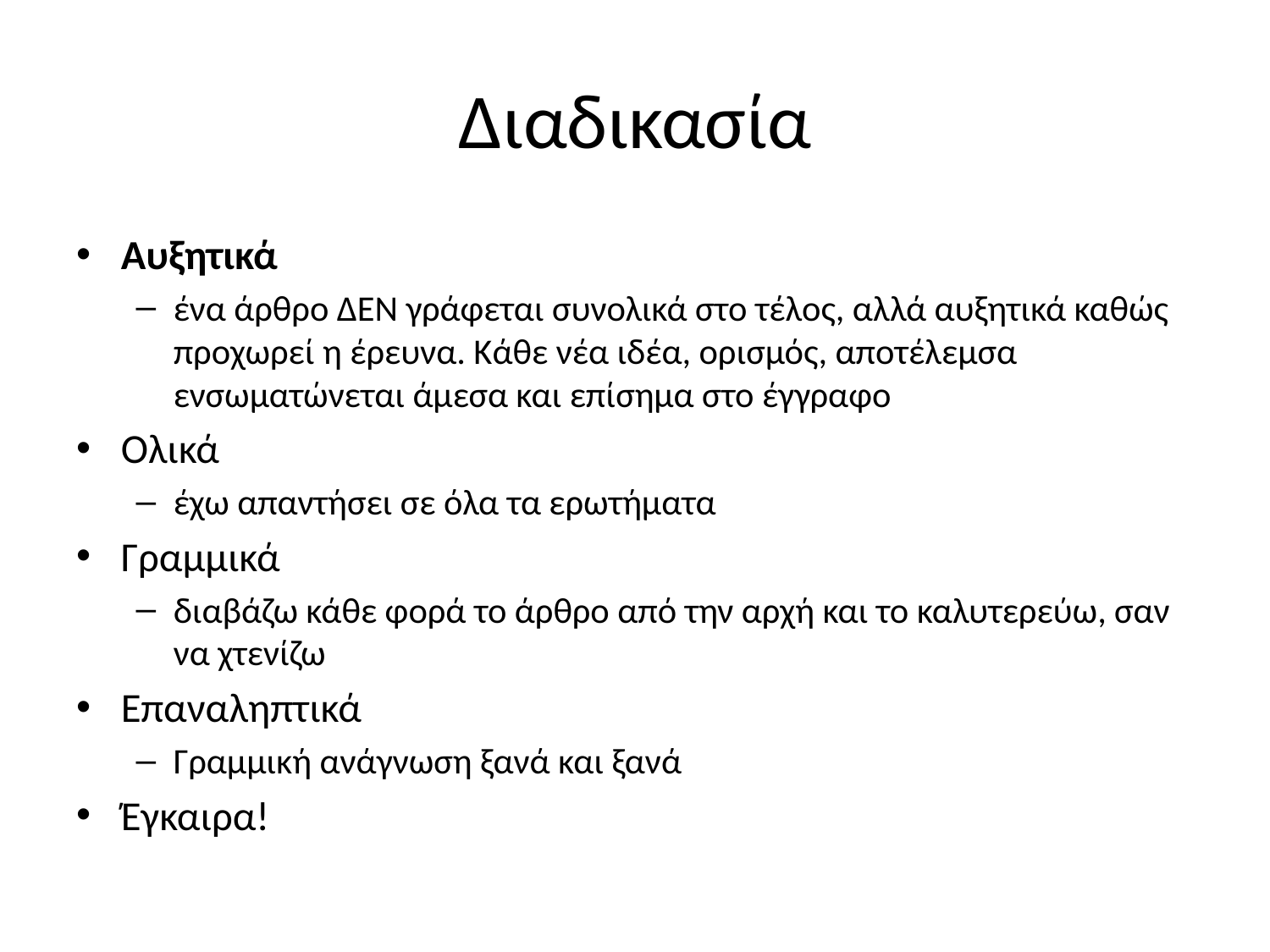

# Διαδικασία
Αυξητικά
ένα άρθρο ΔΕΝ γράφεται συνολικά στο τέλος, αλλά αυξητικά καθώς προχωρεί η έρευνα. Κάθε νέα ιδέα, ορισμός, αποτέλεμσα ενσωματώνεται άμεσα και επίσημα στο έγγραφο
Ολικά
έχω απαντήσει σε όλα τα ερωτήματα
Γραμμικά
διαβάζω κάθε φορά το άρθρο από την αρχή και το καλυτερεύω, σαν να χτενίζω
Επαναληπτικά
Γραμμική ανάγνωση ξανά και ξανά
Έγκαιρα!